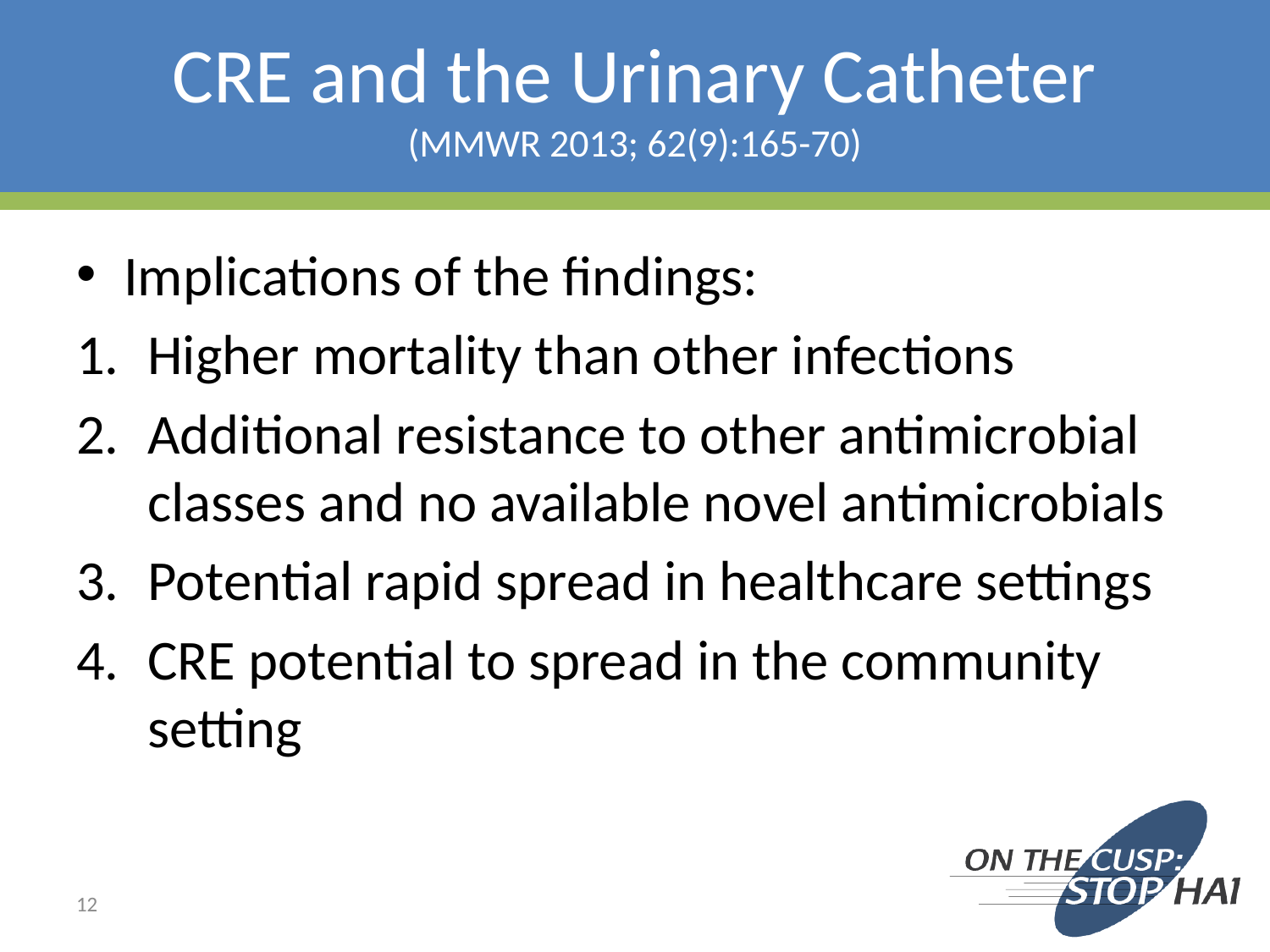

# CRE and the Urinary Catheter (MMWR 2013; 62(9):165-70)
Implications of the findings:
Higher mortality than other infections
Additional resistance to other antimicrobial classes and no available novel antimicrobials
Potential rapid spread in healthcare settings
CRE potential to spread in the community setting
12